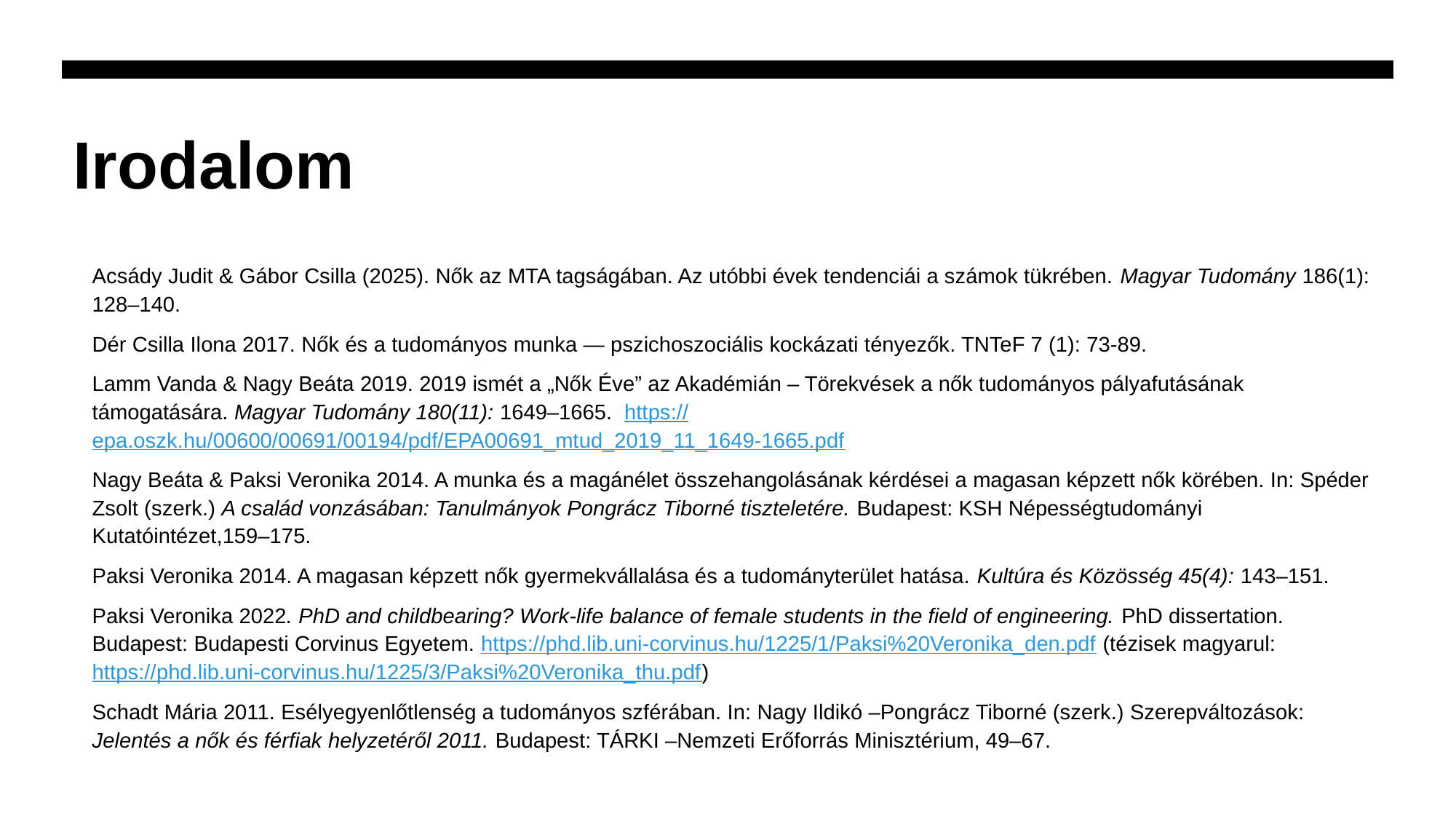

# Irodalom
Acsády Judit & Gábor Csilla (2025). Nők az MTA tagságában. Az utóbbi évek tendenciái a számok tükrében. Magyar Tudomány 186(1): 128–140.
Dér Csilla Ilona 2017. Nők és a tudományos munka — pszichoszociális kockázati tényezők. TNTeF 7 (1): 73-89.
Lamm Vanda & Nagy Beáta 2019. 2019 ismét a „Nők Éve” az Akadémián – Törekvések a nők tudományos pályafutásának támogatására. Magyar Tudomány 180(11): 1649–1665.  https://epa.oszk.hu/00600/00691/00194/pdf/EPA00691_mtud_2019_11_1649-1665.pdf
Nagy Beáta & Paksi Veronika 2014. A munka és a magánélet összehangolásának kérdései a magasan képzett nők körében. In: Spéder Zsolt (szerk.) A család vonzásában: Tanulmányok Pongrácz Tiborné tiszteletére. Budapest: KSH Népességtudományi Kutatóintézet,159–175.
Paksi Veronika 2014. A magasan képzett nők gyermekvállalása és a tudományterület hatása. Kultúra és Közösség 45(4): 143–151.
Paksi Veronika 2022. PhD and childbearing? Work-life balance of female students in the field of engineering. PhD dissertation. Budapest: Budapesti Corvinus Egyetem. https://phd.lib.uni-corvinus.hu/1225/1/Paksi%20Veronika_den.pdf (tézisek magyarul: https://phd.lib.uni-corvinus.hu/1225/3/Paksi%20Veronika_thu.pdf)
Schadt Mária 2011. Esélyegyenlőtlenség a tudományos szférában. In: Nagy Ildikó –Pongrácz Tiborné (szerk.) Szerepváltozások: Jelentés a nők és férfiak helyzetéről 2011. Budapest: TÁRKI –Nemzeti Erőforrás Minisztérium, 49–67.